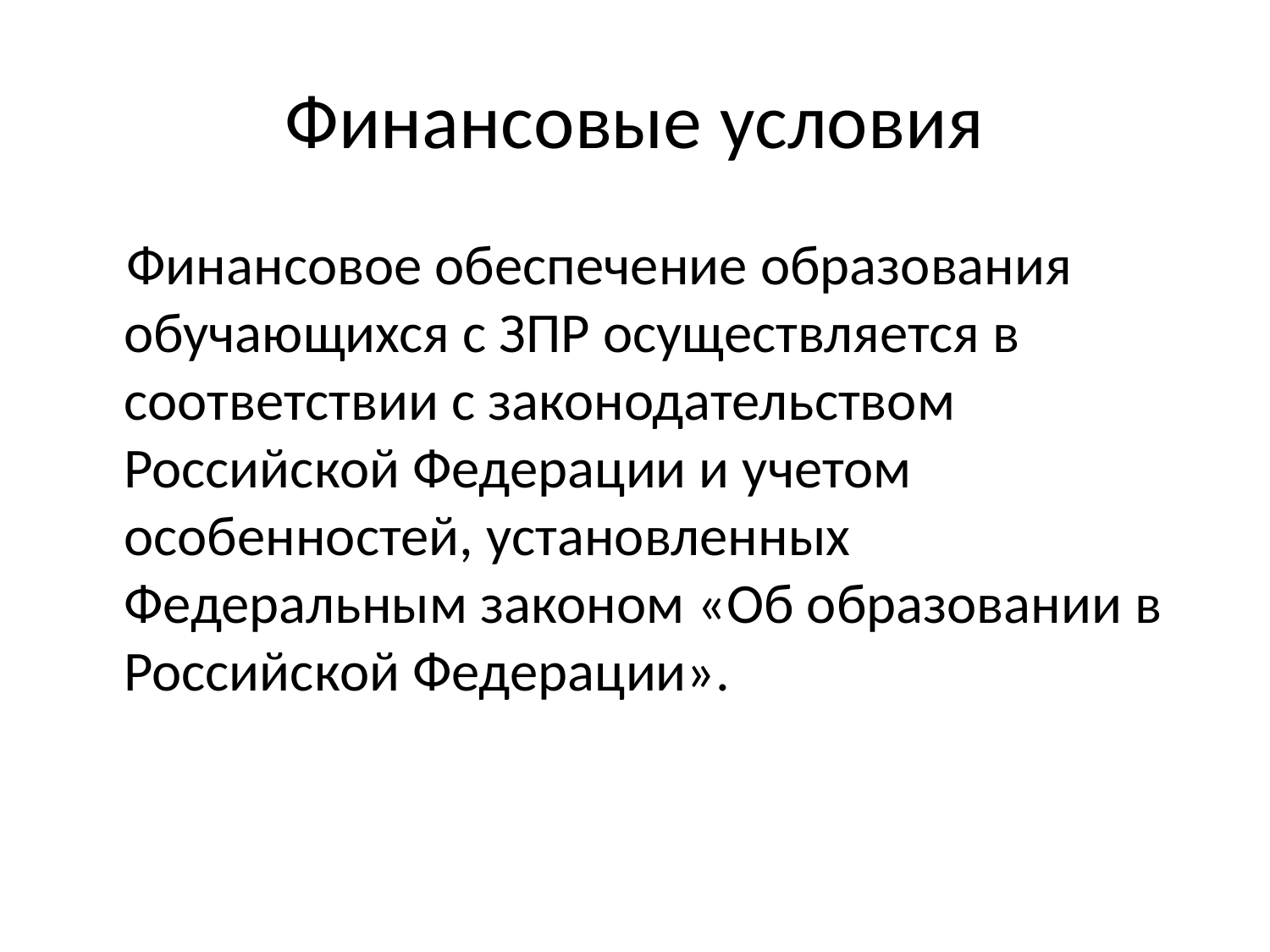

# Финансовые условия
Финансовое обеспечение образования обучающихся с ЗПР осуществляется в соответствии с законодательством Российской Федерации и учетом особенностей, установленных Федеральным законом «Об образовании в Российской Федерации».